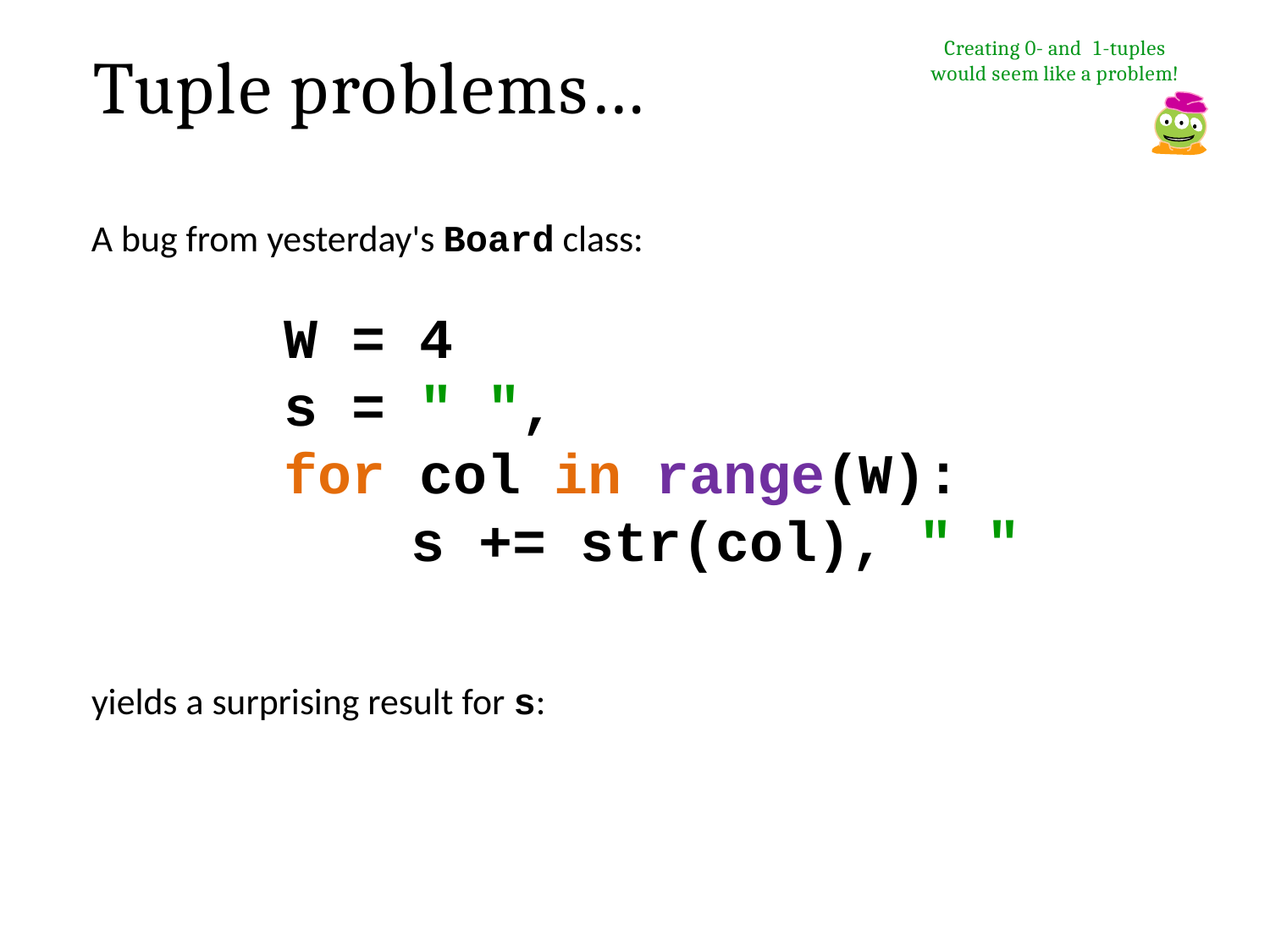

Creating 0- and  1-tuples would seem like a problem!
Tuple problems…

A bug from yesterday's Board class:
W = 4
s = " ",
for col in range(W):
	s += str(col), " "
yields a surprising result for s: